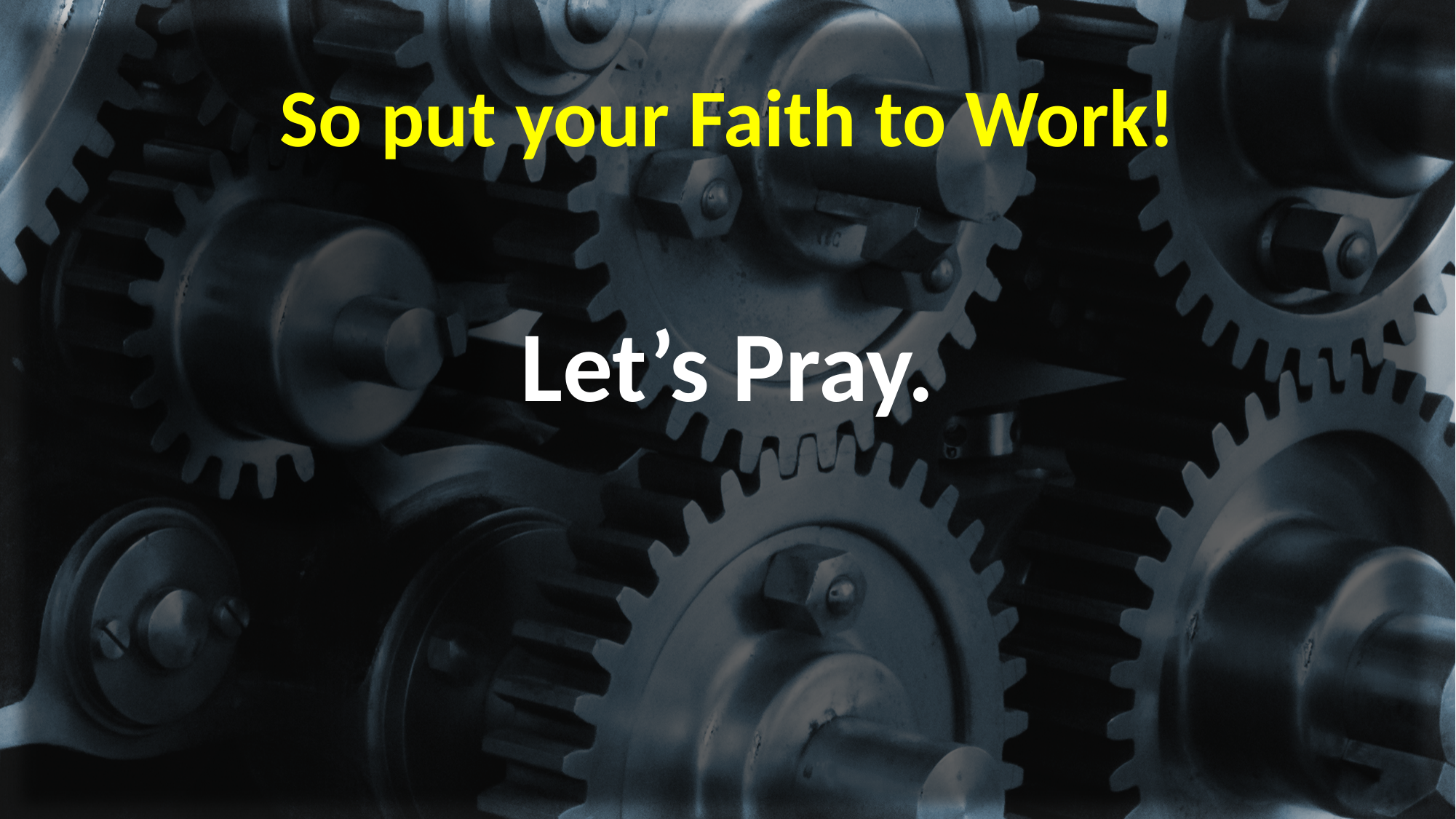

# So put your Faith to Work!
Let’s Pray.